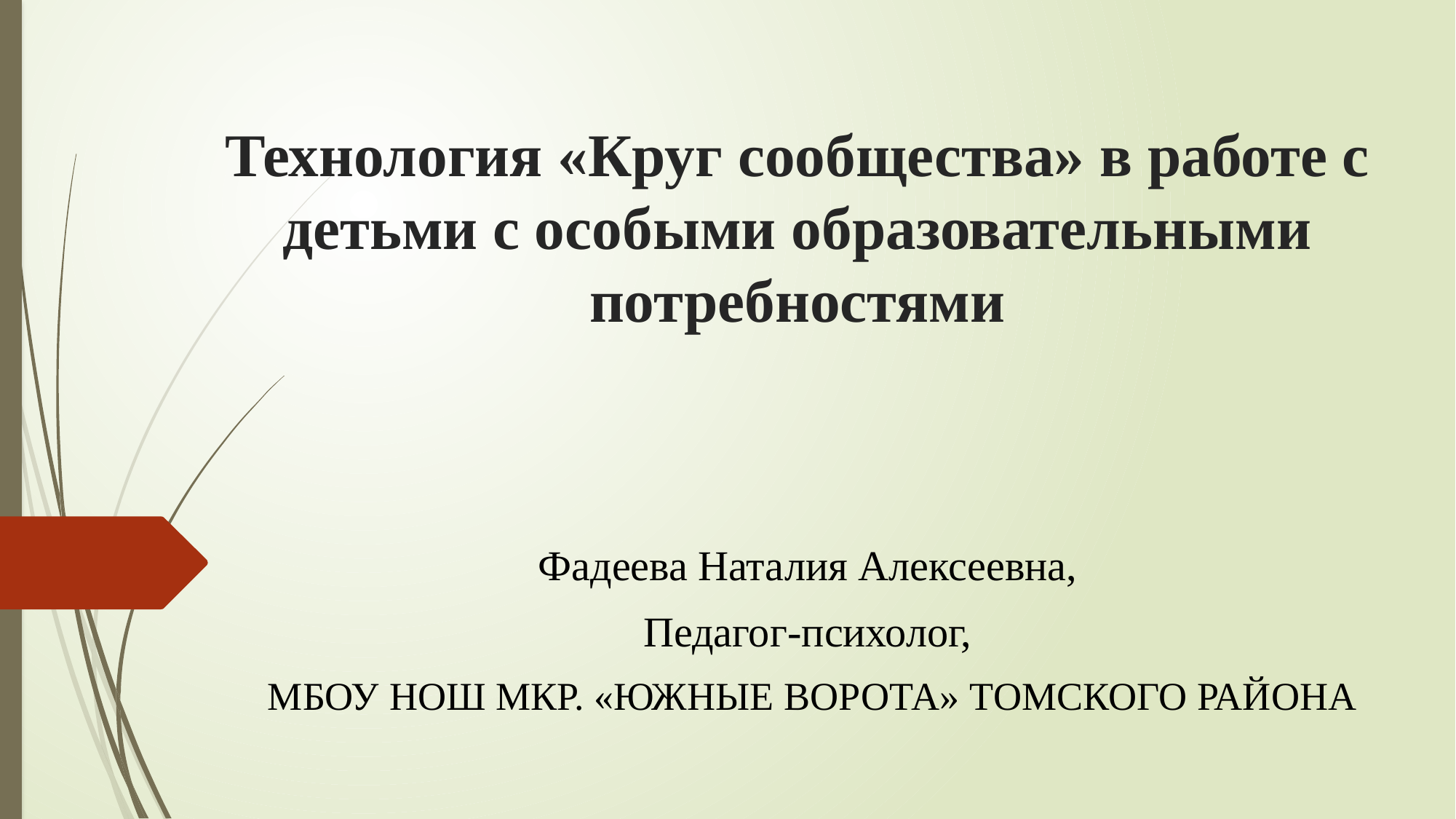

# Технология «Круг сообщества» в работе с детьми с особыми образовательными потребностями
Фадеева Наталия Алексеевна,
Педагог-психолог,
МБОУ НОШ МКР. «ЮЖНЫЕ ВОРОТА» ТОМСКОГО РАЙОНА